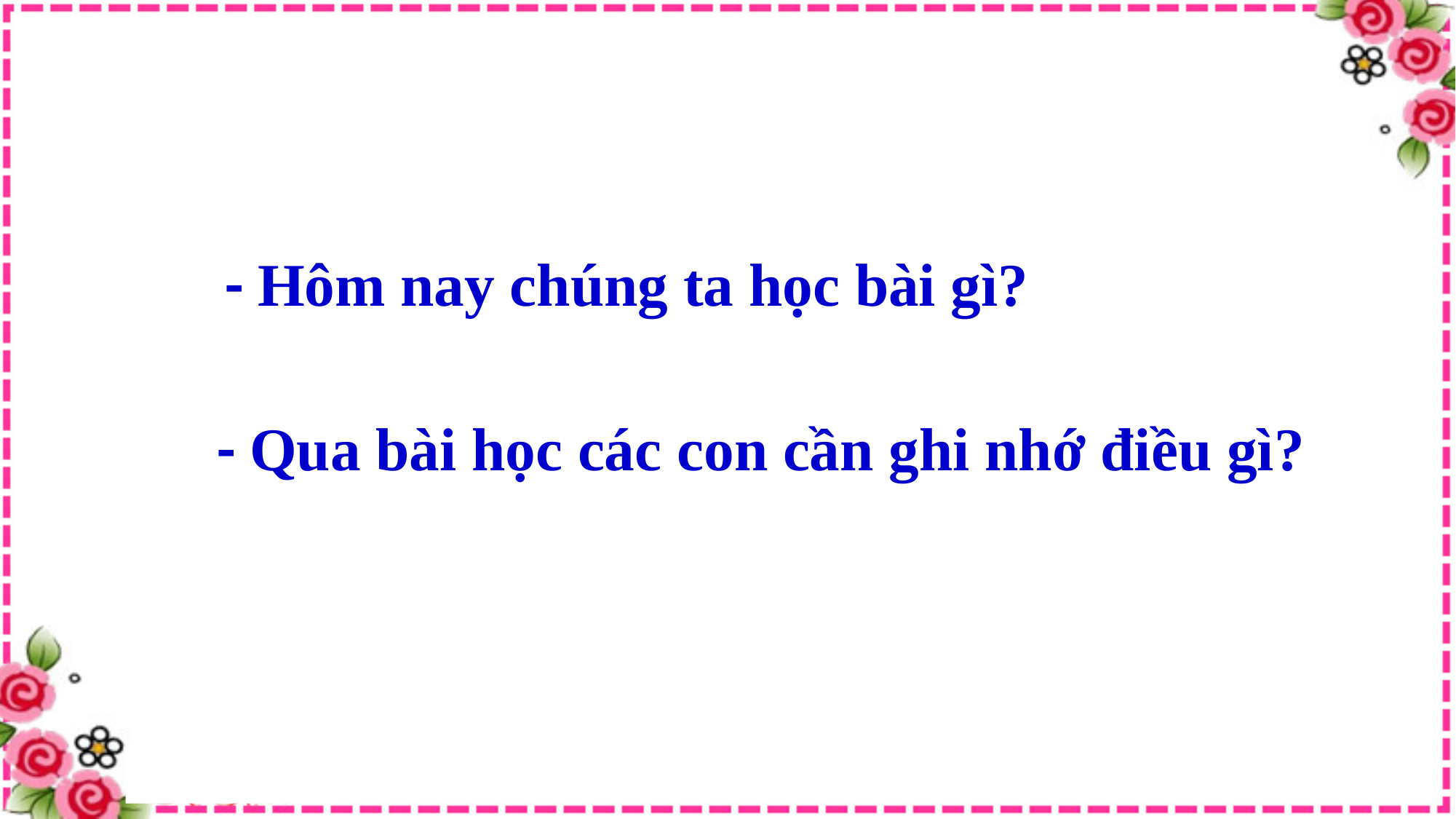

- Hôm nay chúng ta học bài gì?
- Qua bài học các con cần ghi nhớ điều gì?